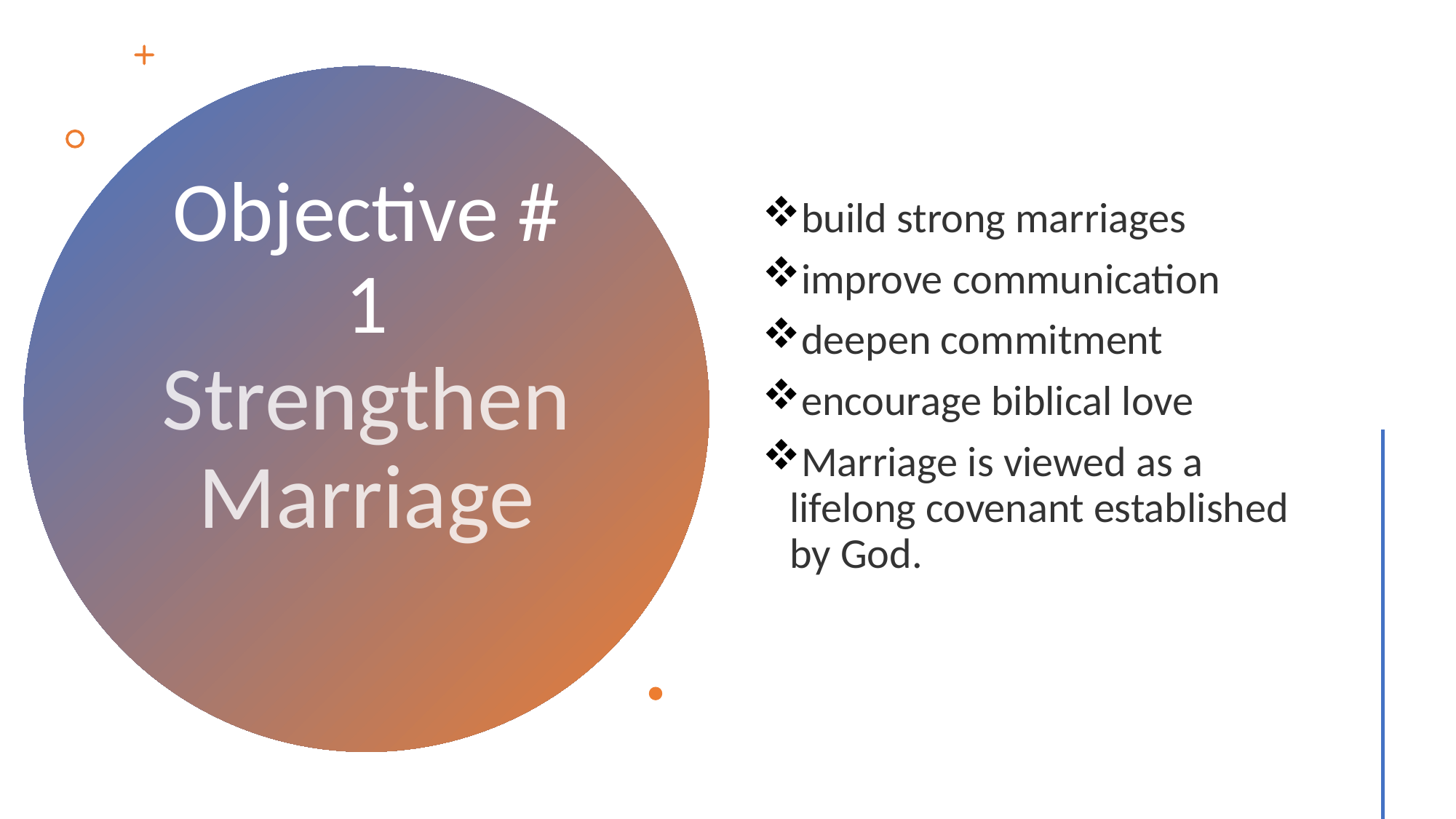

build strong marriages
improve communication
deepen commitment
encourage biblical love
Marriage is viewed as a lifelong covenant established by God.

# Objective # 1 Strengthen Marriage